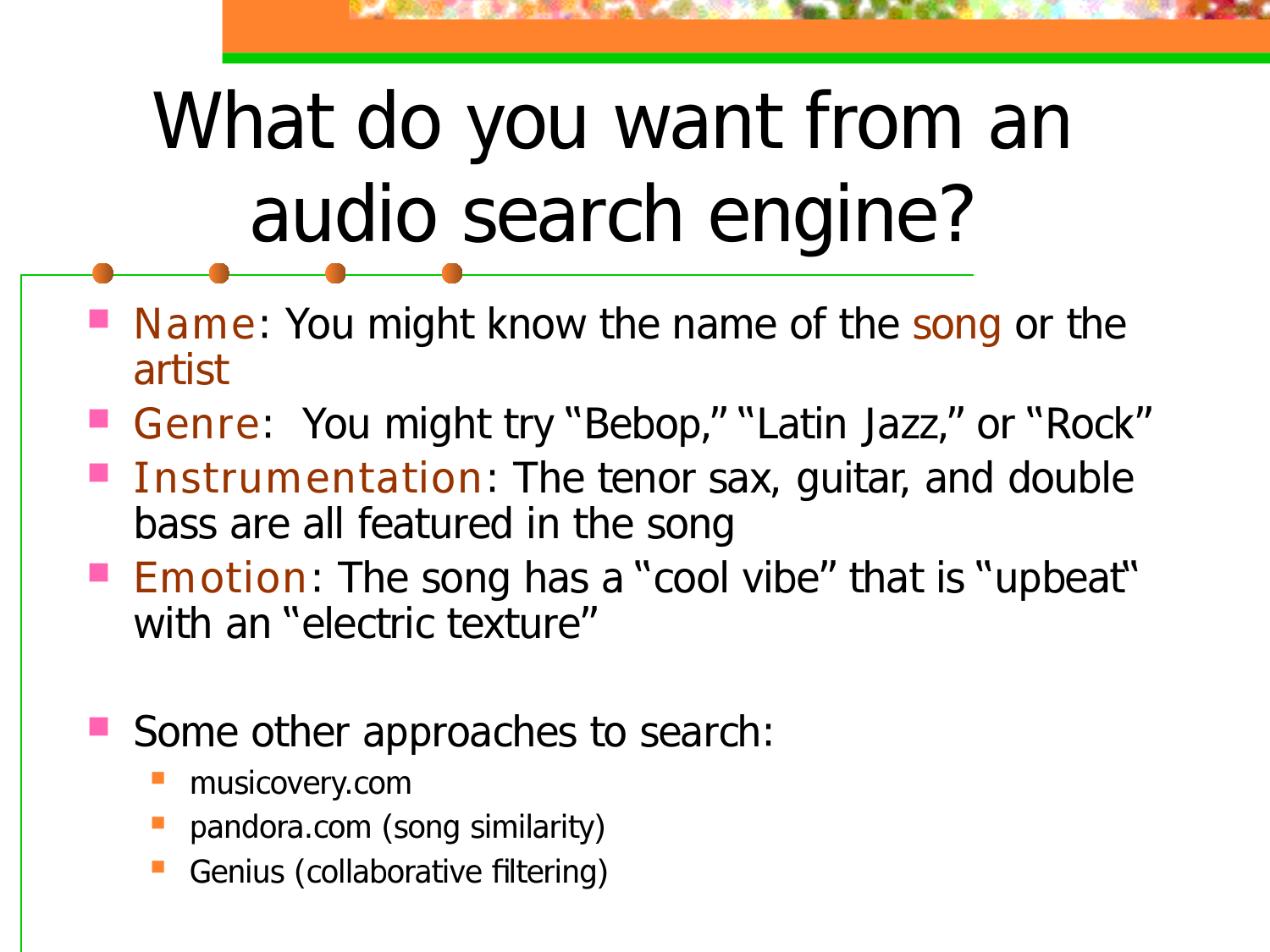

# What do you want from an audio search engine?
Name: You might know the name of the song or the artist
Genre:  You might try “Bebop,” “Latin Jazz,” or “Rock”
Instrumentation: The tenor sax, guitar, and double bass are all featured in the song
Emotion: The song has a “cool vibe” that is “upbeat“ with an “electric texture”

Some other approaches to search:
musicovery.com
pandora.com (song similarity)
Genius (collaborative filtering)